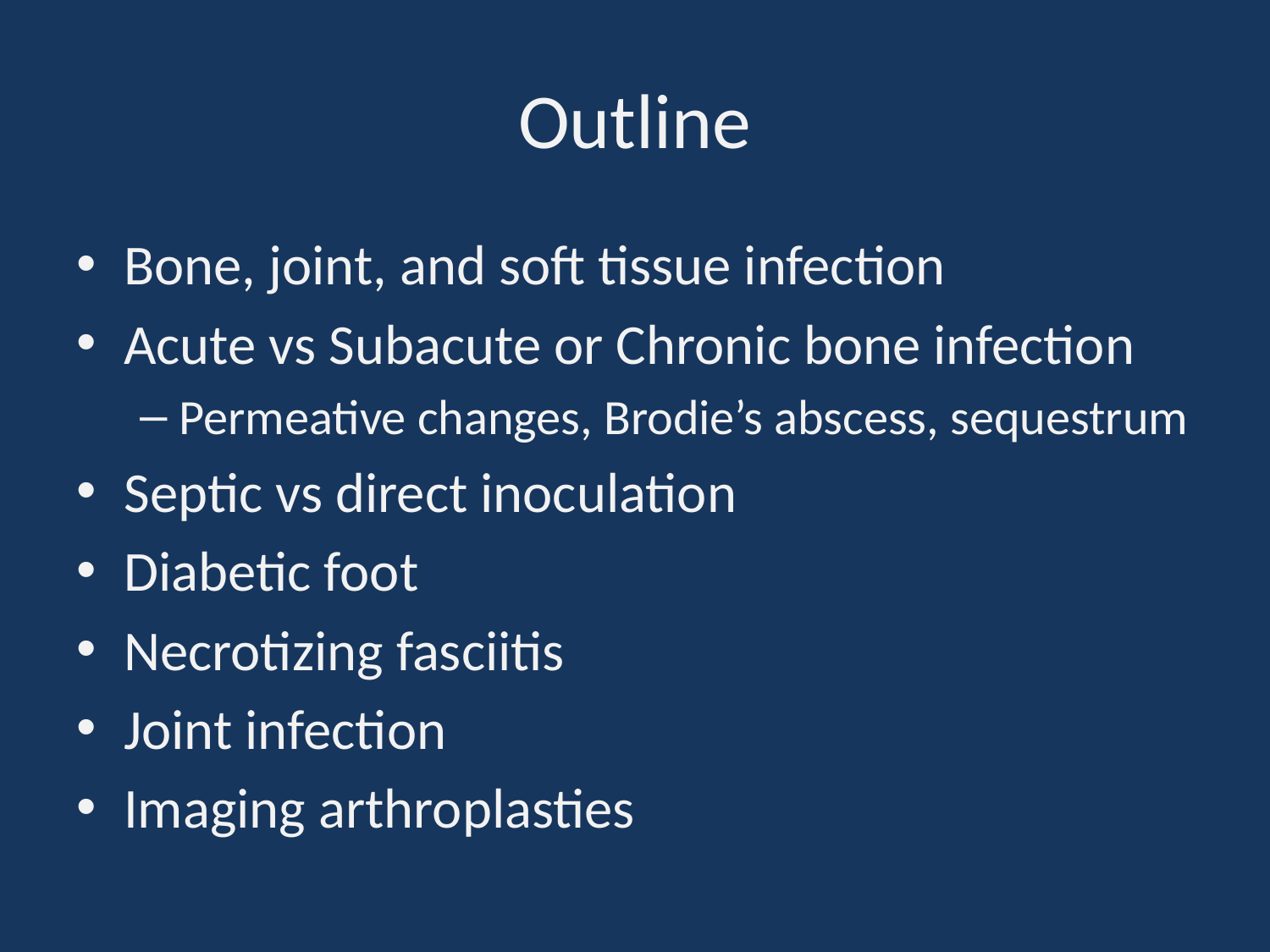

# Outline
Bone, joint, and soft tissue infection
Acute vs Subacute or Chronic bone infection
Permeative changes, Brodie’s abscess, sequestrum
Septic vs direct inoculation
Diabetic foot
Necrotizing fasciitis
Joint infection
Imaging arthroplasties